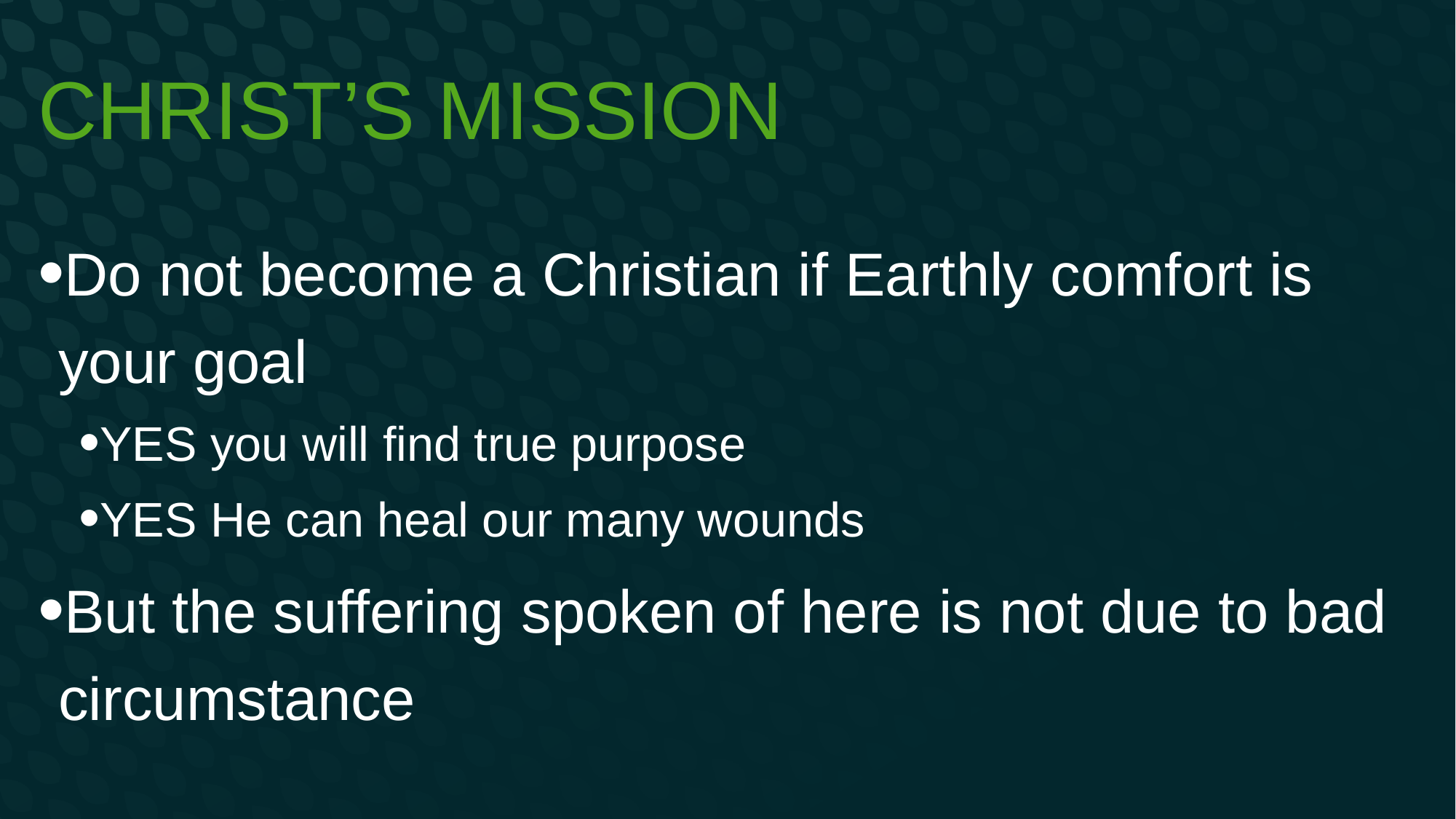

# Christ’s Mission
Do not become a Christian if Earthly comfort is your goal
YES you will find true purpose
YES He can heal our many wounds
But the suffering spoken of here is not due to bad circumstance